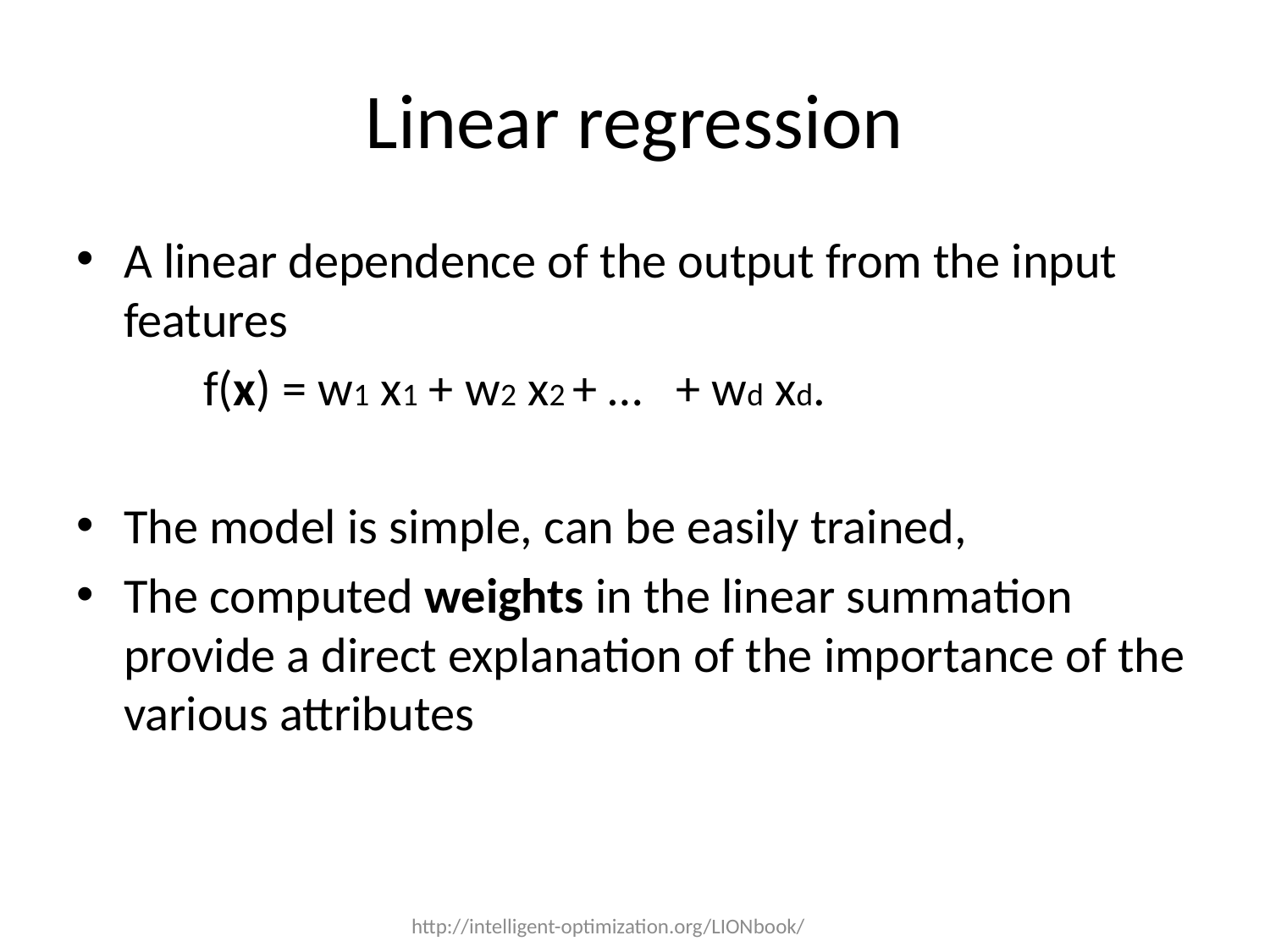

# Linear regression
A linear dependence of the output from the input features
	f(x) = w1 x1 + w2 x2 + …   + wd xd.

The model is simple, can be easily trained,
The computed weights in the linear summation provide a direct explanation of the importance of the various attributes